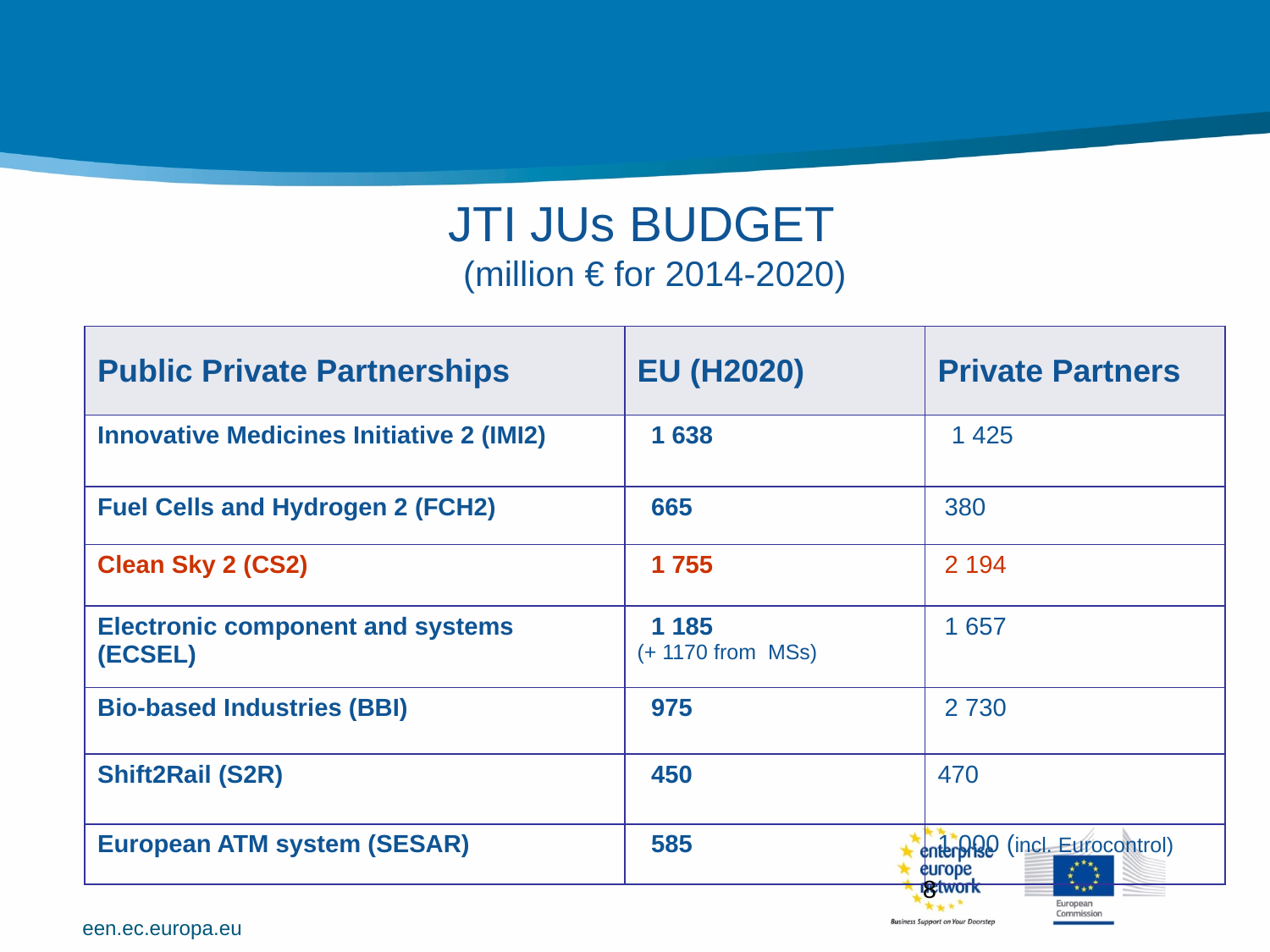

JTI JUs BUDGET
(million € for 2014-2020)

| Public Private Partnerships | EU (H2020) | Private Partners |
| --- | --- | --- |
| Innovative Medicines Initiative 2 (IMI2) | 1 638 | 1 425 |
| Fuel Cells and Hydrogen 2 (FCH2) | 665 | 380 |
| Clean Sky 2 (CS2) | 1 755 | 2 194 |
| Electronic component and systems (ECSEL) | 1 185 (+ 1170 from MSs) | 1 657 |
| Bio-based Industries (BBI) | 975 | 2 730 |
| Shift2Rail (S2R) | 450 | 470 |
| European ATM system (SESAR) | 585 | 1 000 (incl. Eurocontrol) |
8